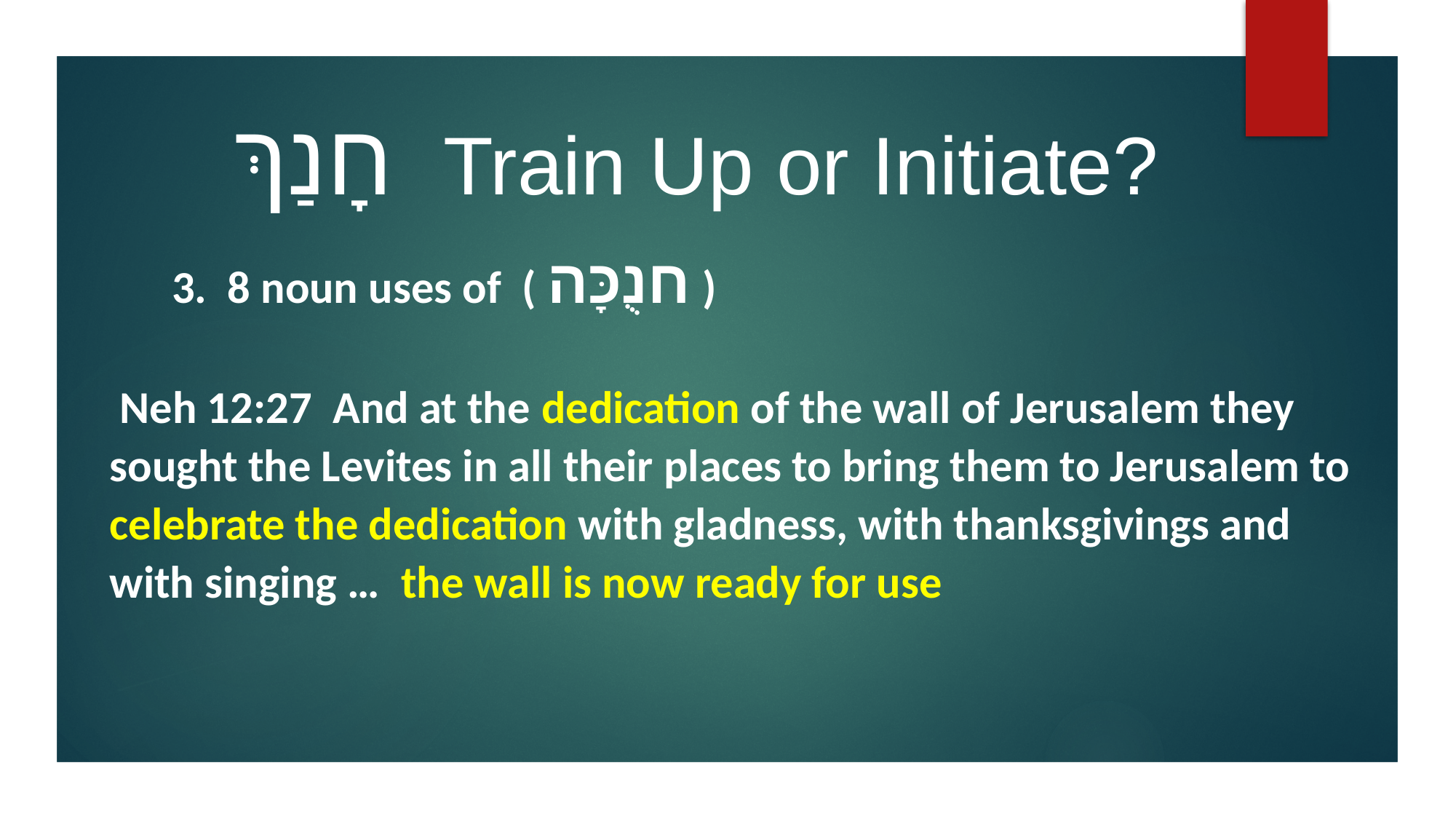

חָנַךְ  Train Up or Initiate?
      3.  8 noun uses of  ( חנֻכָּה )
 Neh 12:27  And at the dedication of the wall of Jerusalem they sought the Levites in all their places to bring them to Jerusalem to celebrate the dedication with gladness, with thanksgivings and with singing …  the wall is now ready for use